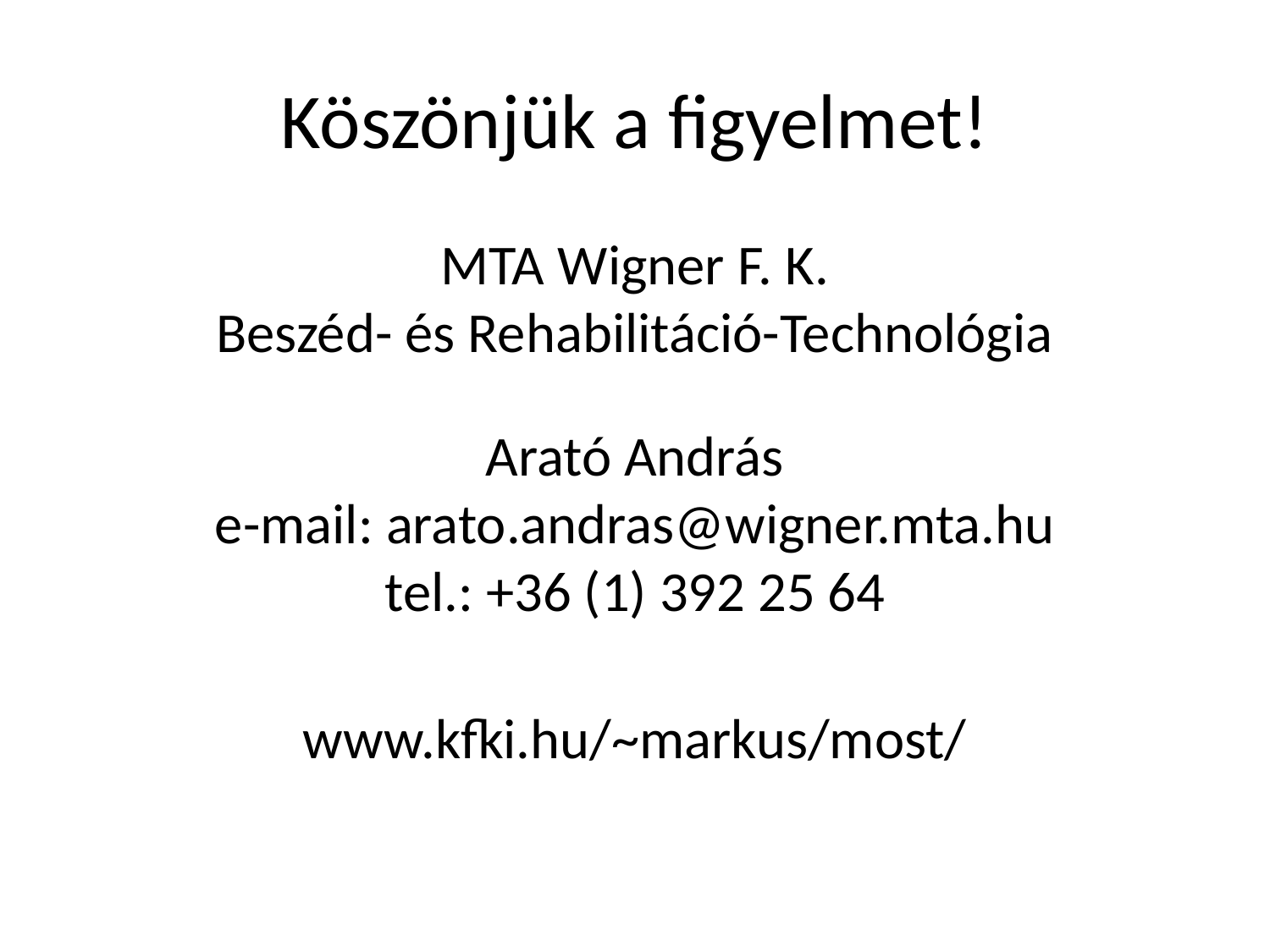

# Köszönjük a figyelmet!
MTA Wigner F. K.
Beszéd- és Rehabilitáció-Technológia

Arató András
e-mail: arato.andras@wigner.mta.hu
tel.: +36 (1) 392 25 64
www.kfki.hu/~markus/most/